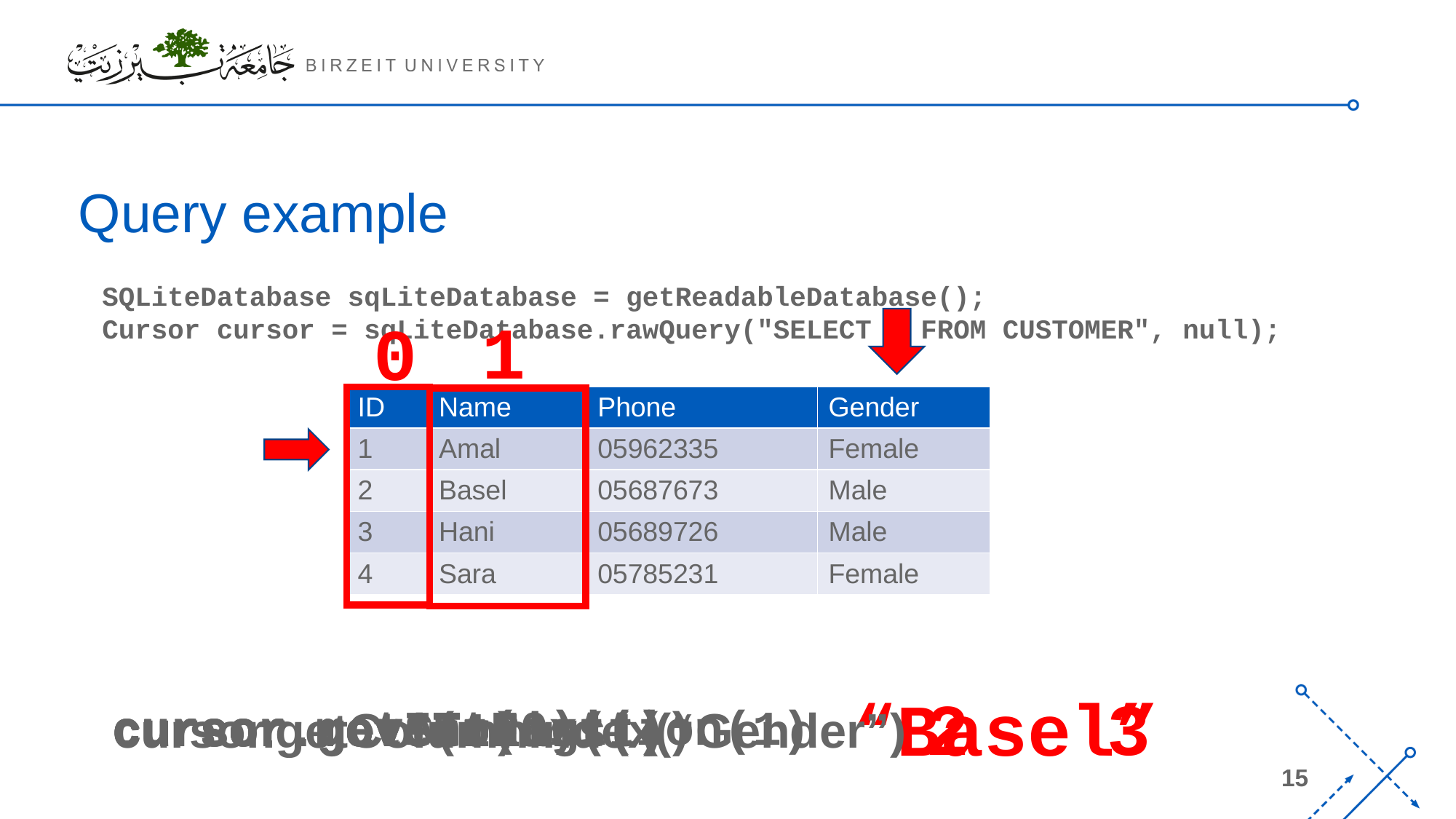

# Query example
SQLiteDatabase sqLiteDatabase = getReadableDatabase();
Cursor cursor = sqLiteDatabase.rawQuery("SELECT * FROM CUSTOMER", null);
1
0

| ID | Name | Phone | Gender |
| --- | --- | --- | --- |
| 1 | Amal | 05962335 | Female |
| 2 | Basel | 05687673 | Male |
| 3 | Hani | 05689726 | Male |
| 4 | Sara | 05785231 | Female |

2
3
“Basel”
cursor.getInt(0)
cursor.moveToPosition(1)
cursor.moveToNext()
cursor.move(1)
cursor.moveToLast()
cursor.moveToFirst()
cursor.getString(1)
cursor.getColumnIndex(“Gender”)